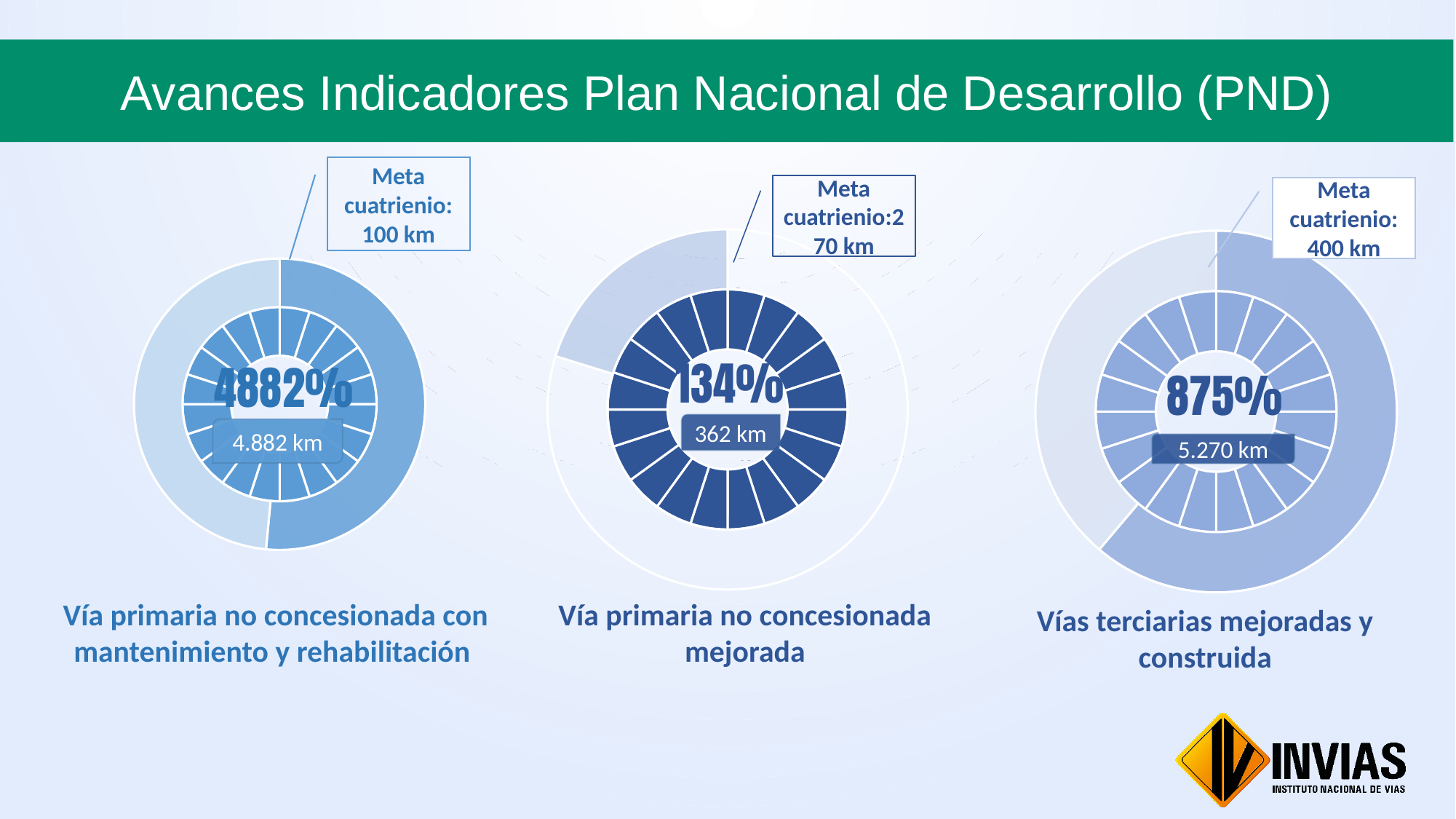

Avances Indicadores Plan Nacional de Desarrollo (PND)
Meta cuatrienio: 100 km
Meta cuatrienio:270 km
Meta cuatrienio: 400 km

### Chart

| Category |  |  Vía primaria no concesionada con mantenimiento y rehabilitación |
|---|---|---|

### Chart

| Category |  | Vía primaria no concesionada mejorada |
|---|---|---|

### Chart

| Category |  | Vías terciarias mejoradas y construida |
|---|---|---|
134%
875%
362 km
4.882 km
5.270 km
 Vía primaria no concesionada con mantenimiento y rehabilitación
Vías terciarias mejoradas y construida
Vía primaria no concesionada mejorada

### Chart

| Category |
|---|